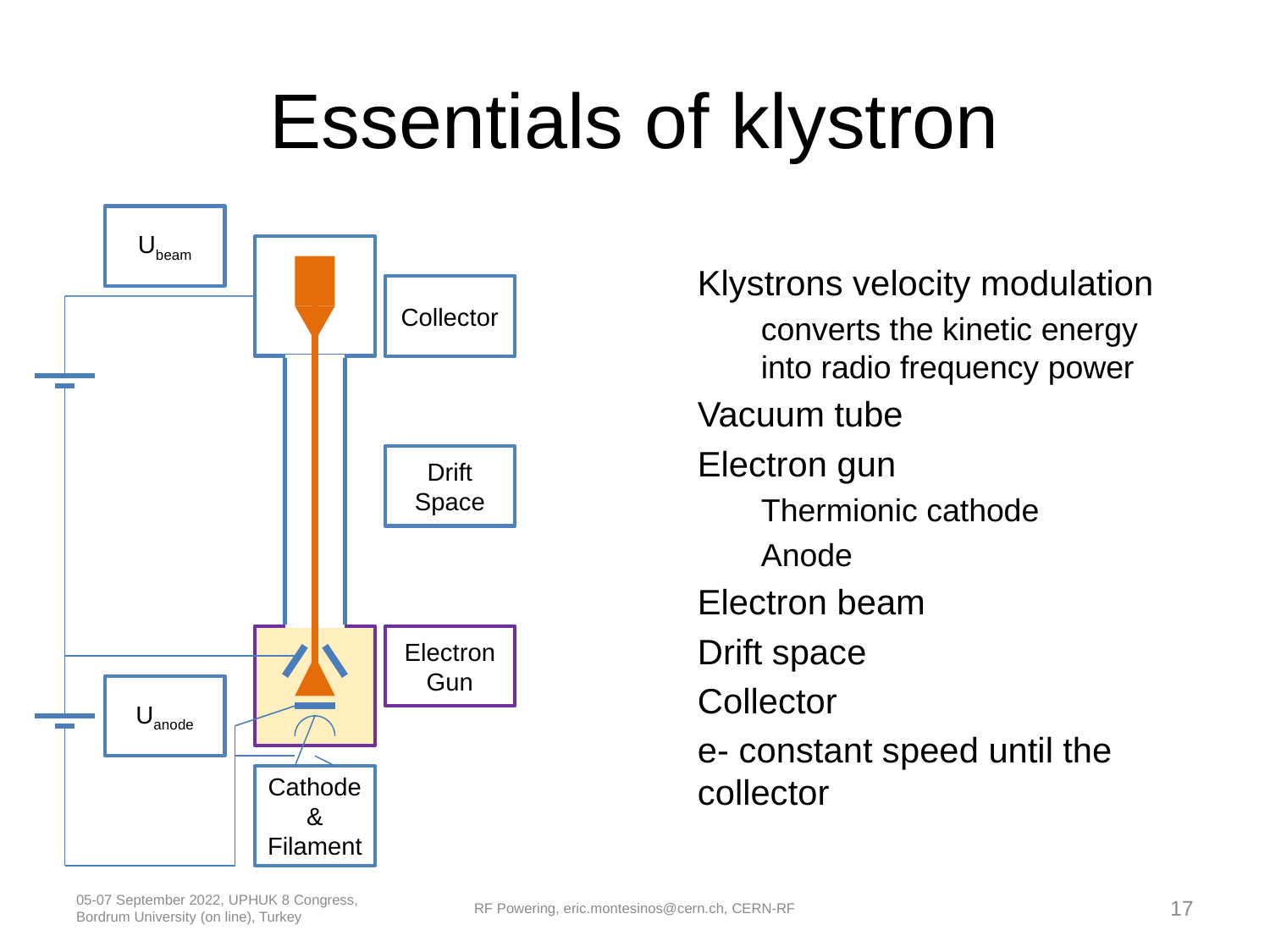

# Essentials of klystron
Ubeam
Klystrons velocity modulation
converts the kinetic energy into radio frequency power
Vacuum tube
Electron gun
Thermionic cathode
Anode
Electron beam
Drift space
Collector
e- constant speed until the collector

Collector

Drift Space

Electron Gun

Uanode

Cathode & Filament
05-07 September 2022, UPHUK 8 Congress, Bordrum University (on line), Turkey
RF Powering, eric.montesinos@cern.ch, CERN-RF
17